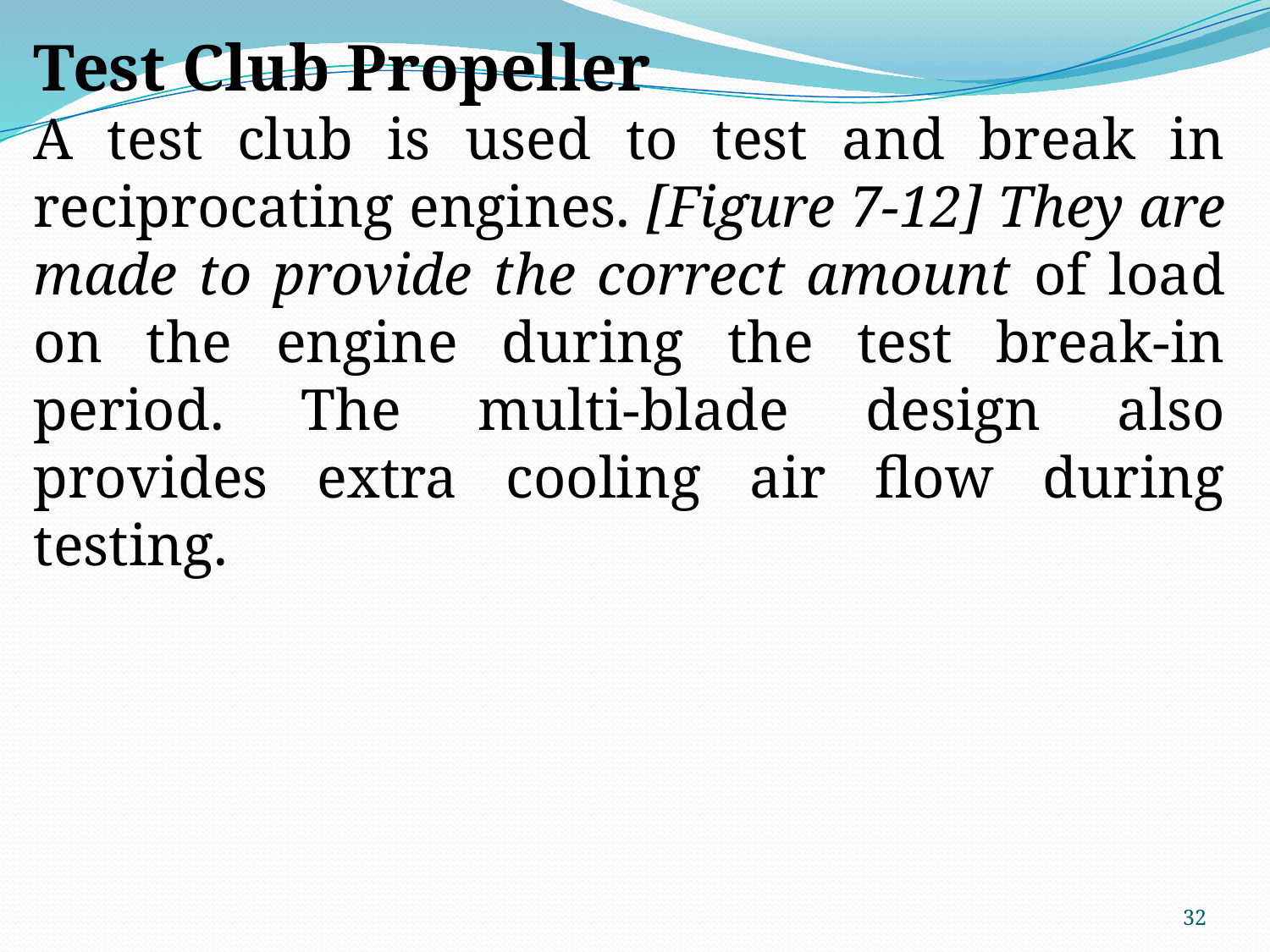

Test Club Propeller
A test club is used to test and break in reciprocating engines. [Figure 7-12] They are made to provide the correct amount of load on the engine during the test break-in period. The multi-blade design also provides extra cooling air flow during testing.
32